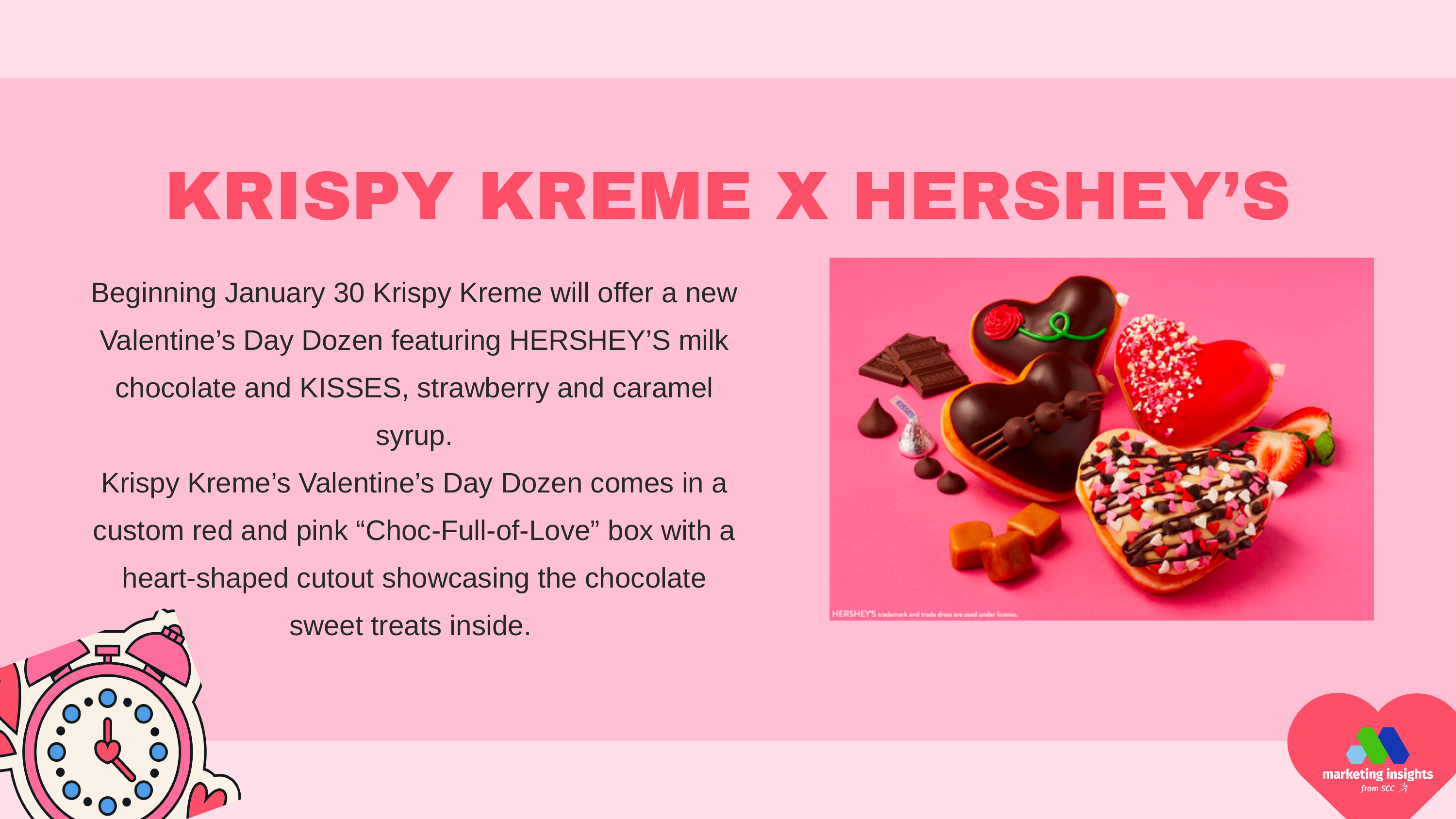

KRISPY KREME X HERSHEY’S

Beginning January 30 Krispy Kreme will offer a new Valentine’s Day Dozen featuring HERSHEY’S milk chocolate and KISSES, strawberry and caramel syrup.
Krispy Kreme’s Valentine’s Day Dozen comes in a custom red and pink “Choc-Full-of-Love” box with a heart-shaped cutout showcasing the chocolate sweet treats inside.